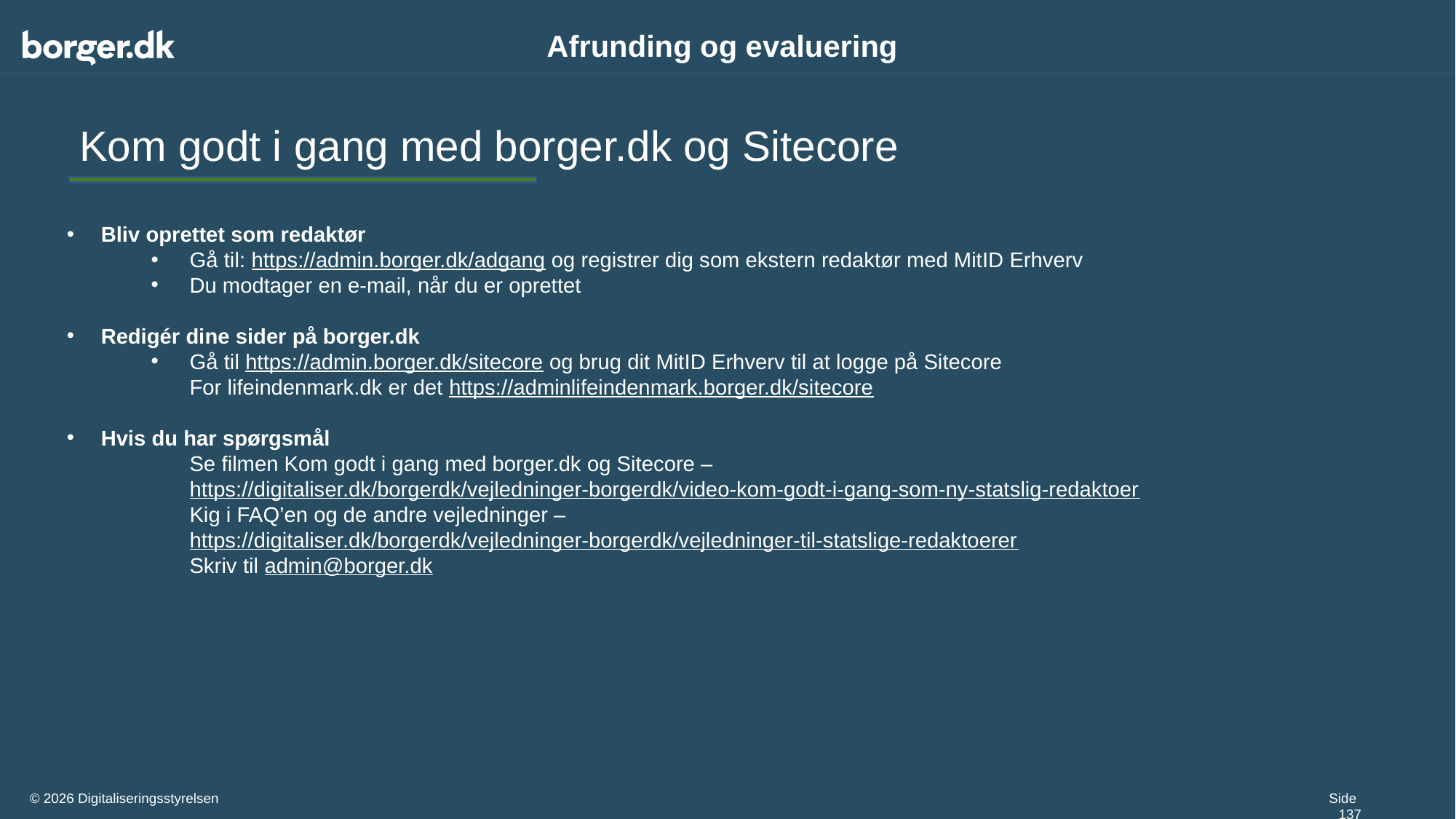

# Afrunding og evaluering
Kom godt i gang med borger.dk og Sitecore

Bliv oprettet som redaktør
Gå til: https://admin.borger.dk/adgang og registrer dig som ekstern redaktør med MitID Erhverv
Du modtager en e-mail, når du er oprettet
Redigér dine sider på borger.dk
Gå til https://admin.borger.dk/sitecore og brug dit MitID Erhverv til at logge på Sitecore
For lifeindenmark.dk er det https://adminlifeindenmark.borger.dk/sitecore
Hvis du har spørgsmål
Se filmen Kom godt i gang med borger.dk og Sitecore – https://digitaliser.dk/borgerdk/vejledninger-borgerdk/video-kom-godt-i-gang-som-ny-statslig-redaktoer
Kig i FAQ’en og de andre vejledninger – https://digitaliser.dk/borgerdk/vejledninger-borgerdk/vejledninger-til-statslige-redaktoerer
Skriv til admin@borger.dk